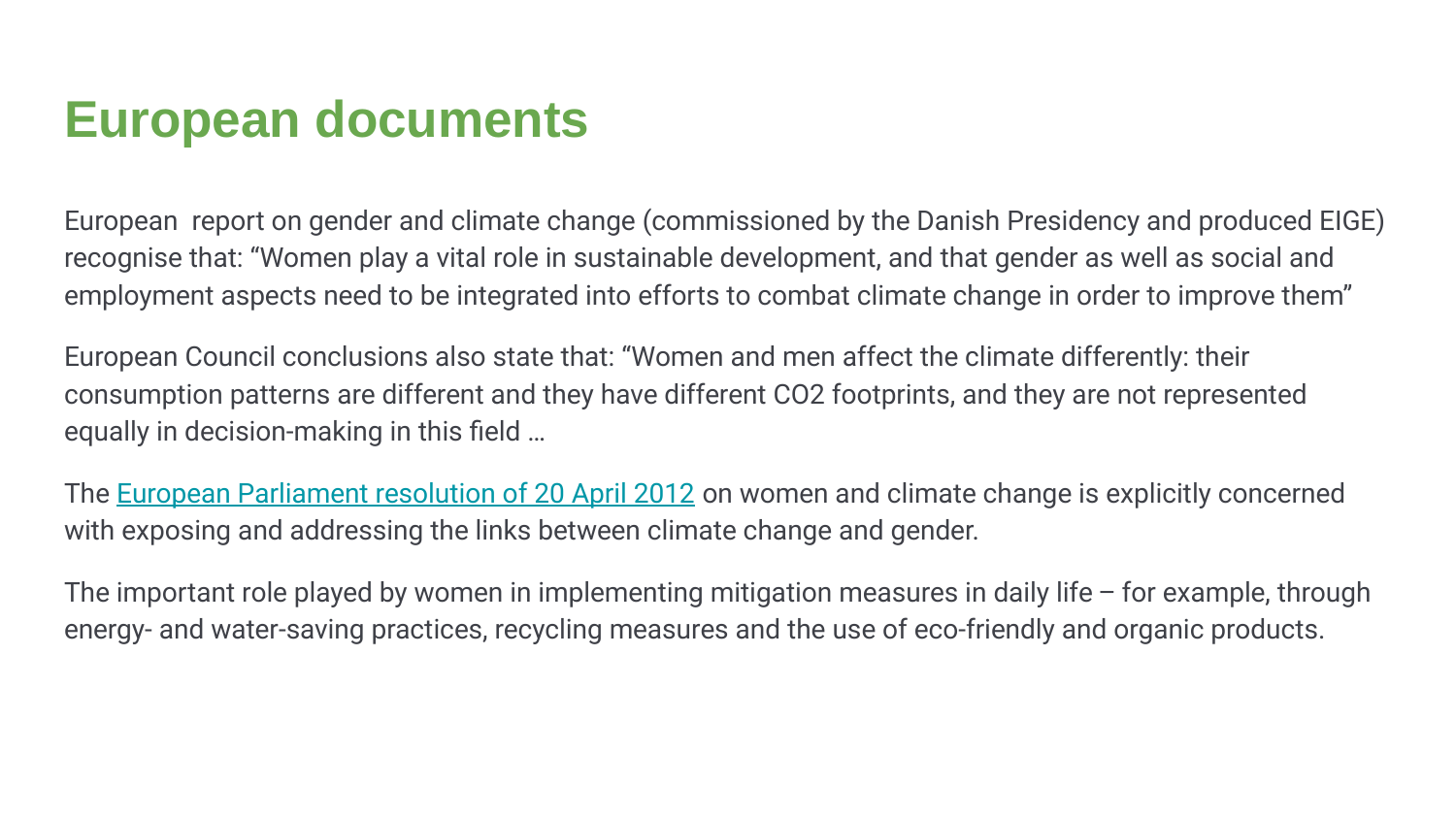

# European documents
European  report on gender and climate change (commissioned by the Danish Presidency and produced EIGE) recognise that: “Women play a vital role in sustainable development, and that gender as well as social and employment aspects need to be integrated into efforts to combat climate change in order to improve them”
European Council conclusions also state that: “Women and men affect the climate differently: their consumption patterns are different and they have different CO2 footprints, and they are not represented equally in decision-making in this field …
The European Parliament resolution of 20 April 2012 on women and climate change is explicitly concerned with exposing and addressing the links between climate change and gender.
The important role played by women in implementing mitigation measures in daily life – for example, through energy- and water-saving practices, recycling measures and the use of eco-friendly and organic products.